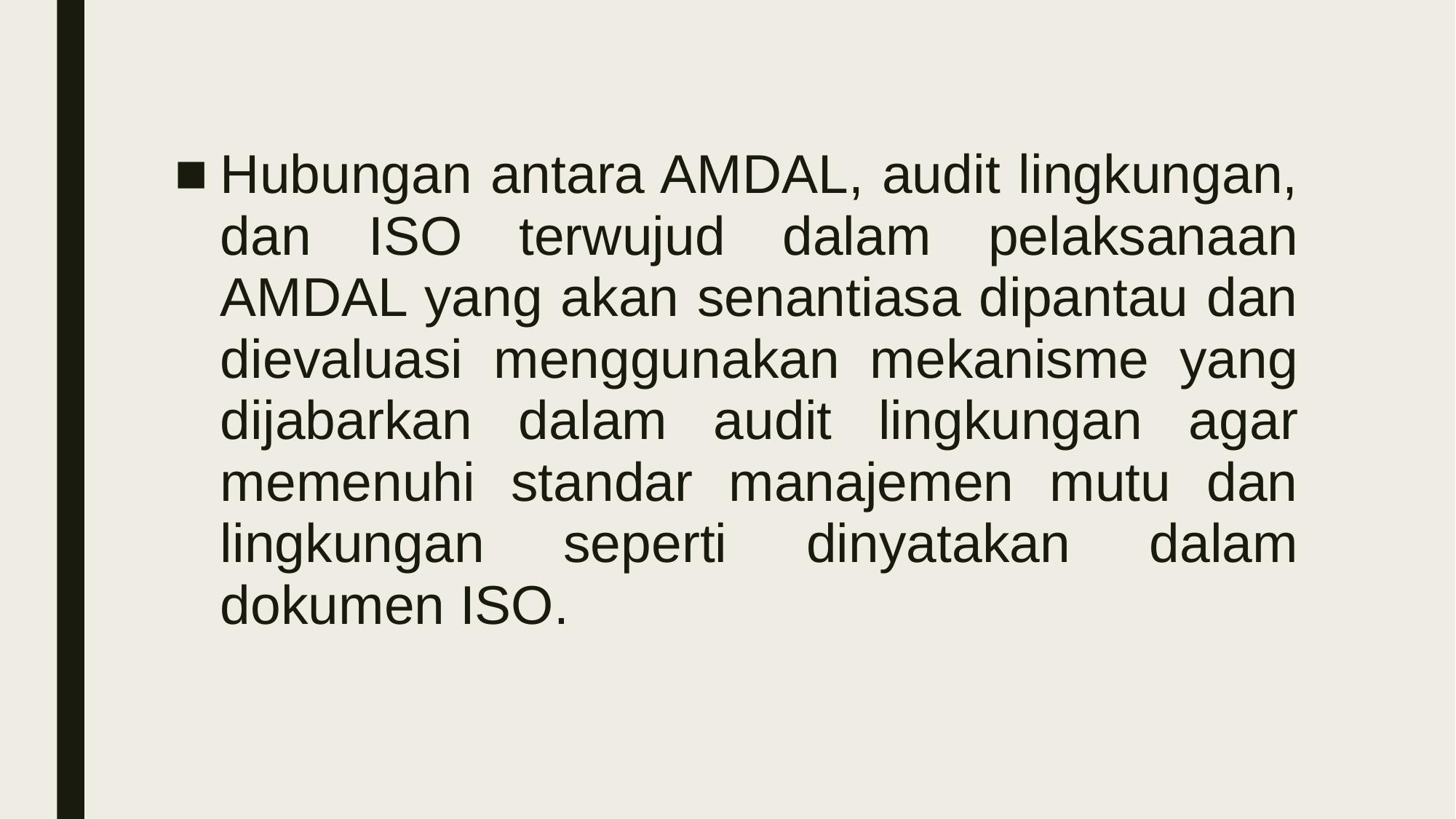

#
Hubungan antara AMDAL, audit lingkungan, dan ISO terwujud dalam pelaksanaan AMDAL yang akan senantiasa dipantau dan dievaluasi menggunakan mekanisme yang dijabarkan dalam audit lingkungan agar memenuhi standar manajemen mutu dan lingkungan seperti dinyatakan dalam dokumen ISO.